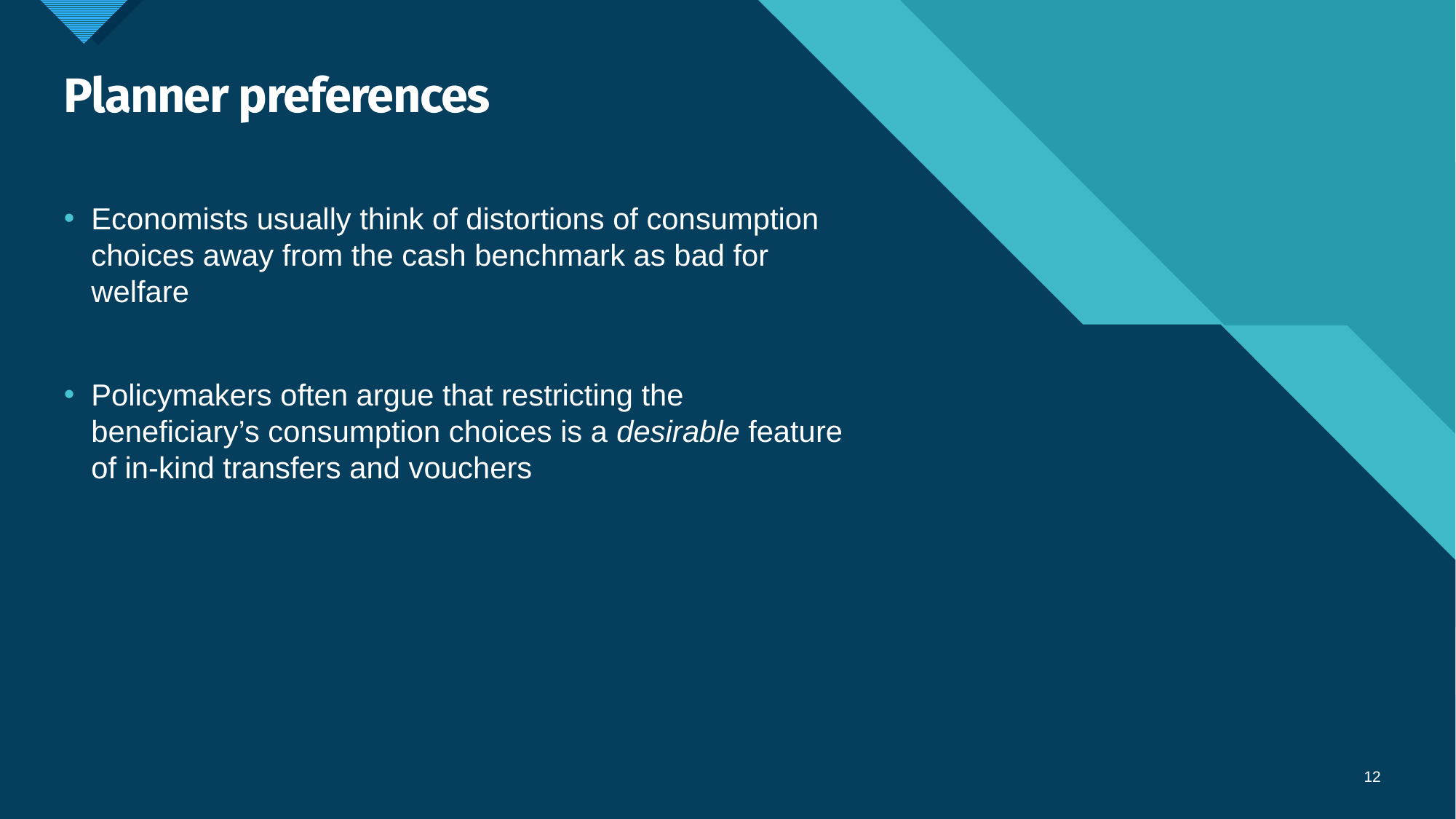

# Planner preferences
Economists usually think of distortions of consumption choices away from the cash benchmark as bad for welfare

Policymakers often argue that restricting the beneficiary’s consumption choices is a desirable feature of in-kind transfers and vouchers
12